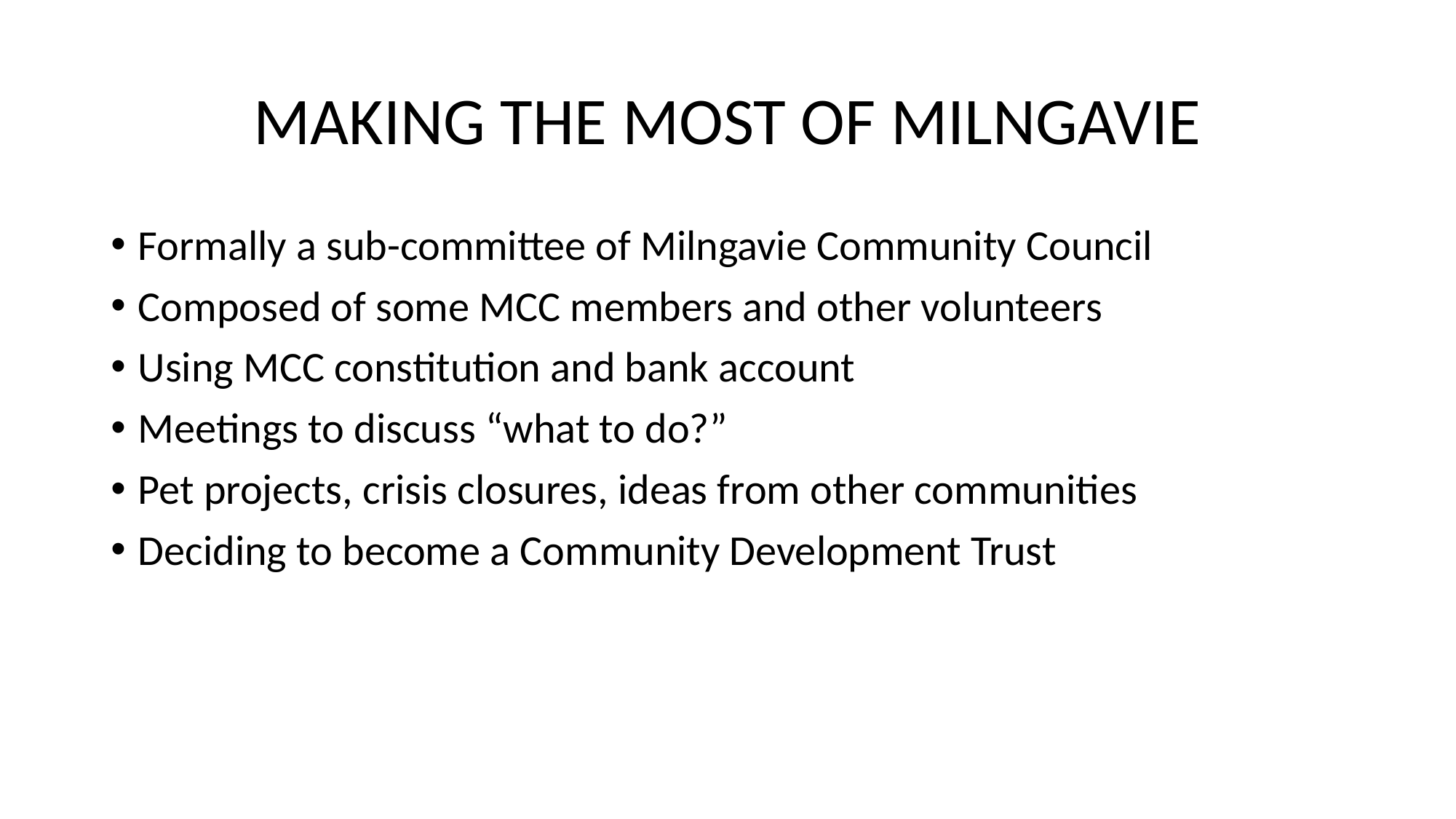

# MAKING THE MOST OF MILNGAVIE
Formally a sub-committee of Milngavie Community Council
Composed of some MCC members and other volunteers
Using MCC constitution and bank account
Meetings to discuss “what to do?”
Pet projects, crisis closures, ideas from other communities
Deciding to become a Community Development Trust